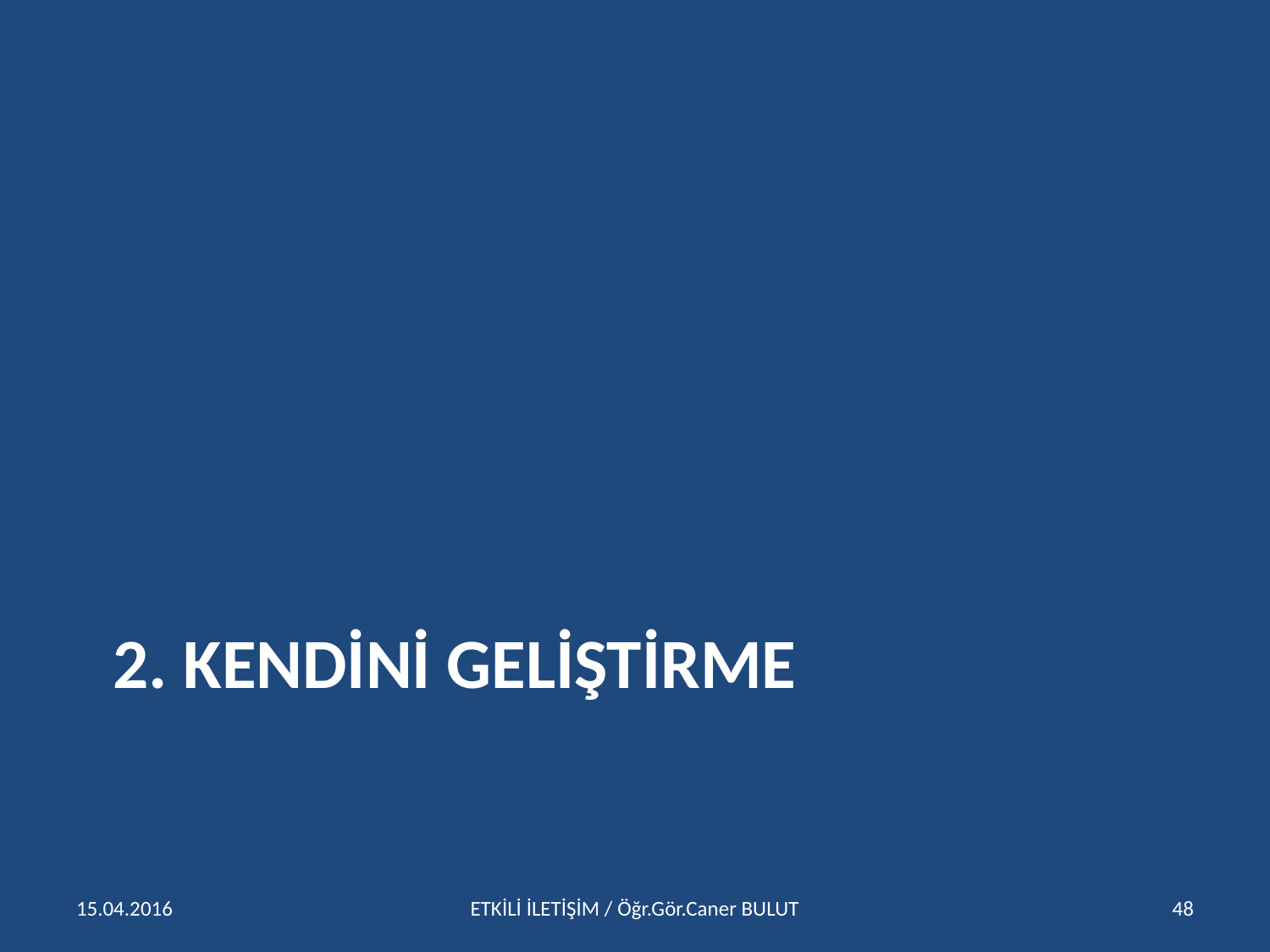

# 2. KENDİNİ GELİŞTİRME
15.04.2016
ETKİLİ İLETİŞİM / Öğr.Gör.Caner BULUT
48